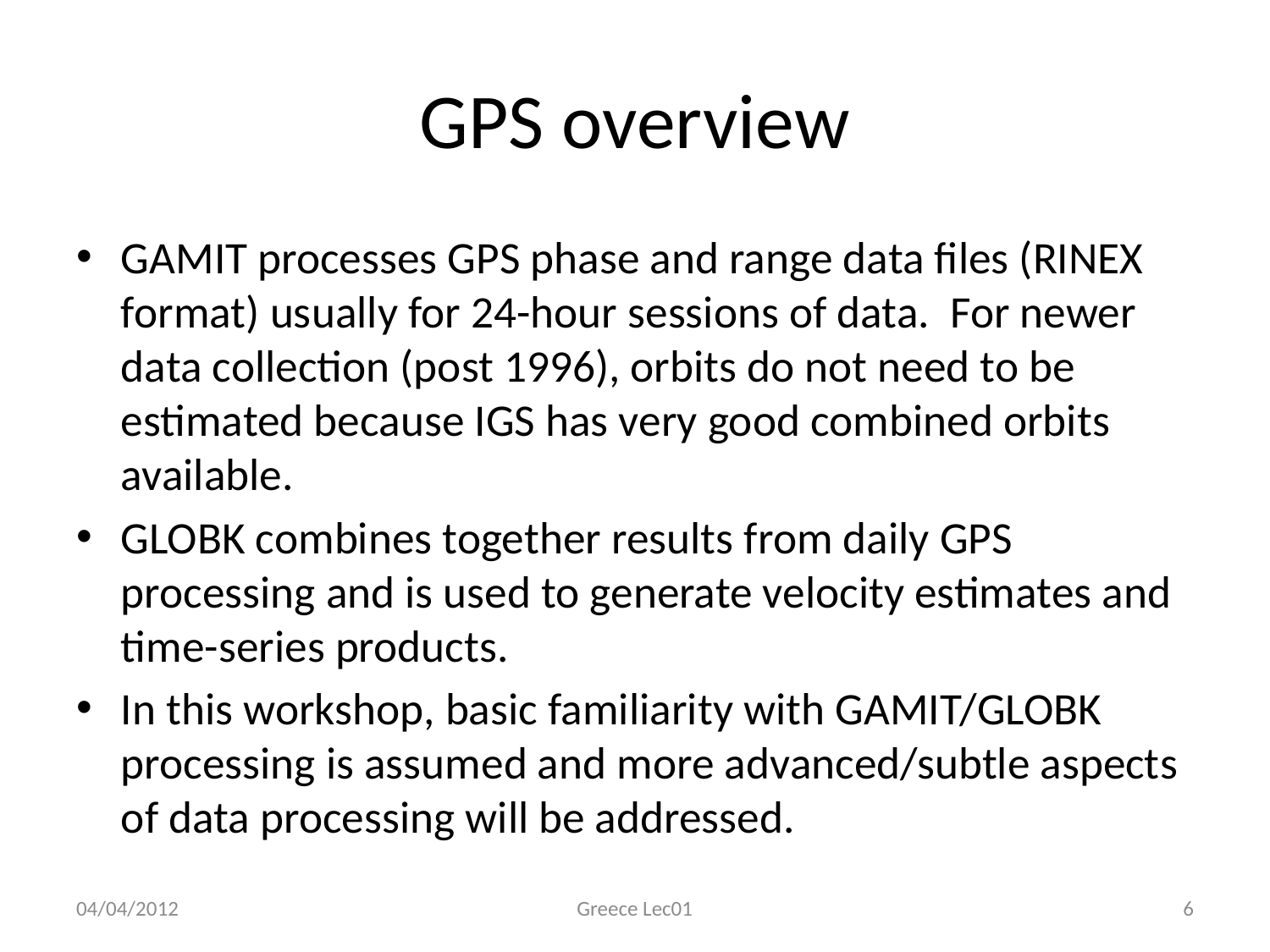

# GPS overview
GAMIT processes GPS phase and range data files (RINEX format) usually for 24-hour sessions of data.  For newer data collection (post 1996), orbits do not need to be estimated because IGS has very good combined orbits available.
GLOBK combines together results from daily GPS processing and is used to generate velocity estimates and time-series products.
In this workshop, basic familiarity with GAMIT/GLOBK processing is assumed and more advanced/subtle aspects of data processing will be addressed.
04/04/2012
Greece Lec01
6